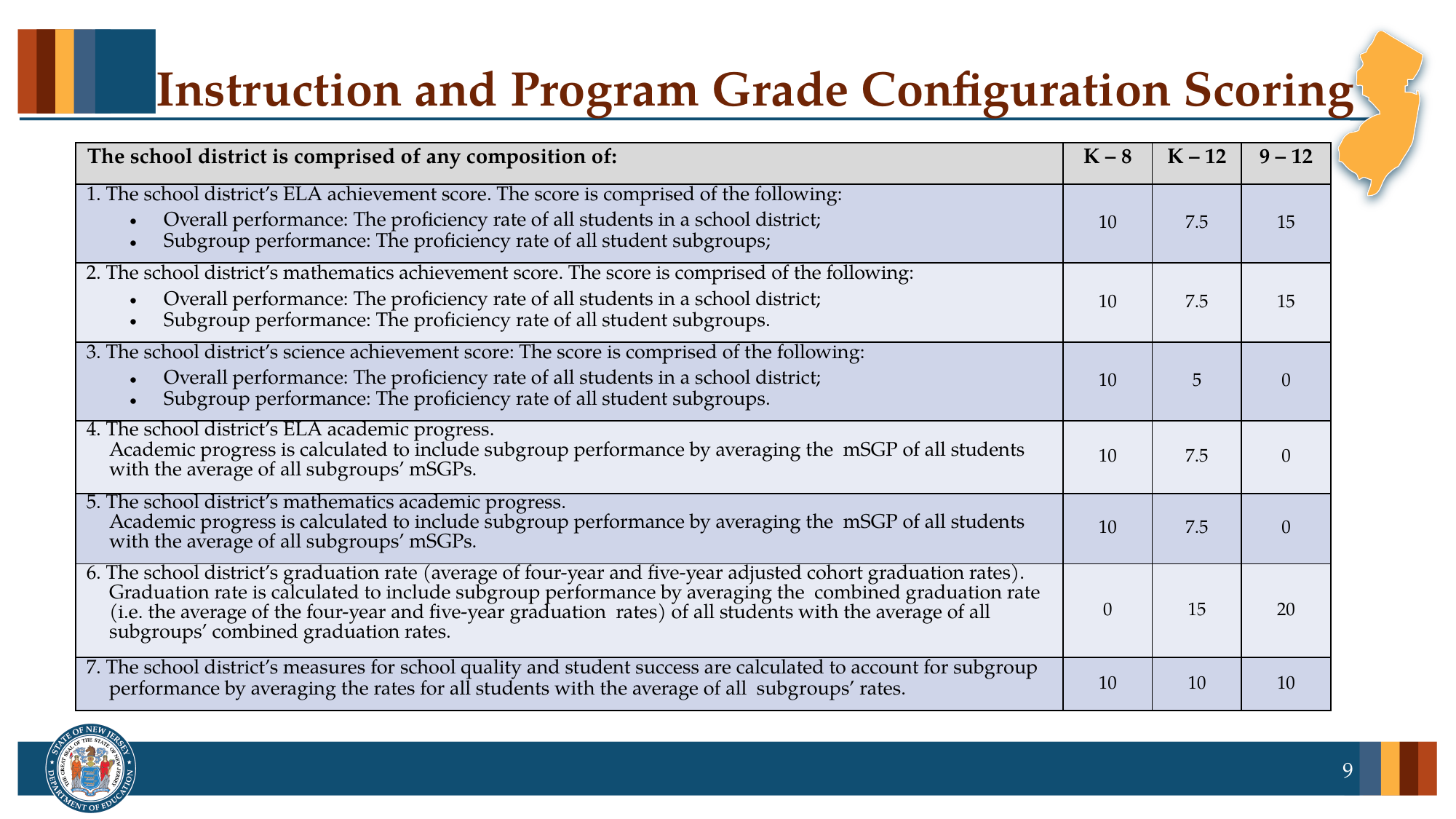

# Instruction and Program Grade Configuration Scoring
| The school district is comprised of any composition of: | K – 8 | K – 12 | 9 – 12 |
| --- | --- | --- | --- |
| 1. The school district’s ELA achievement score. The score is comprised of the following: Overall performance: The proficiency rate of all students in a school district; Subgroup performance: The proficiency rate of all student subgroups; | 10 | 7.5 | 15 |
| 2. The school district’s mathematics achievement score. The score is comprised of the following: Overall performance: The proficiency rate of all students in a school district; Subgroup performance: The proficiency rate of all student subgroups. | 10 | 7.5 | 15 |
| 3. The school district’s science achievement score: The score is comprised of the following: Overall performance: The proficiency rate of all students in a school district; Subgroup performance: The proficiency rate of all student subgroups. | 10 | 5 | 0 |
| 4. The school district’s ELA academic progress. Academic progress is calculated to include subgroup performance by averaging the mSGP of all students with the average of all subgroups’ mSGPs. | 10 | 7.5 | 0 |
| 5. The school district’s mathematics academic progress. Academic progress is calculated to include subgroup performance by averaging the mSGP of all students with the average of all subgroups’ mSGPs. | 10 | 7.5 | 0 |
| 6. The school district’s graduation rate (average of four-year and five-year adjusted cohort graduation rates). Graduation rate is calculated to include subgroup performance by averaging the combined graduation rate (i.e. the average of the four-year and five-year graduation rates) of all students with the average of all subgroups’ combined graduation rates. | 0 | 15 | 20 |
| 7. The school district’s measures for school quality and student success are calculated to account for subgroup performance by averaging the rates for all students with the average of all subgroups’ rates. | 10 | 10 | 10 |
9